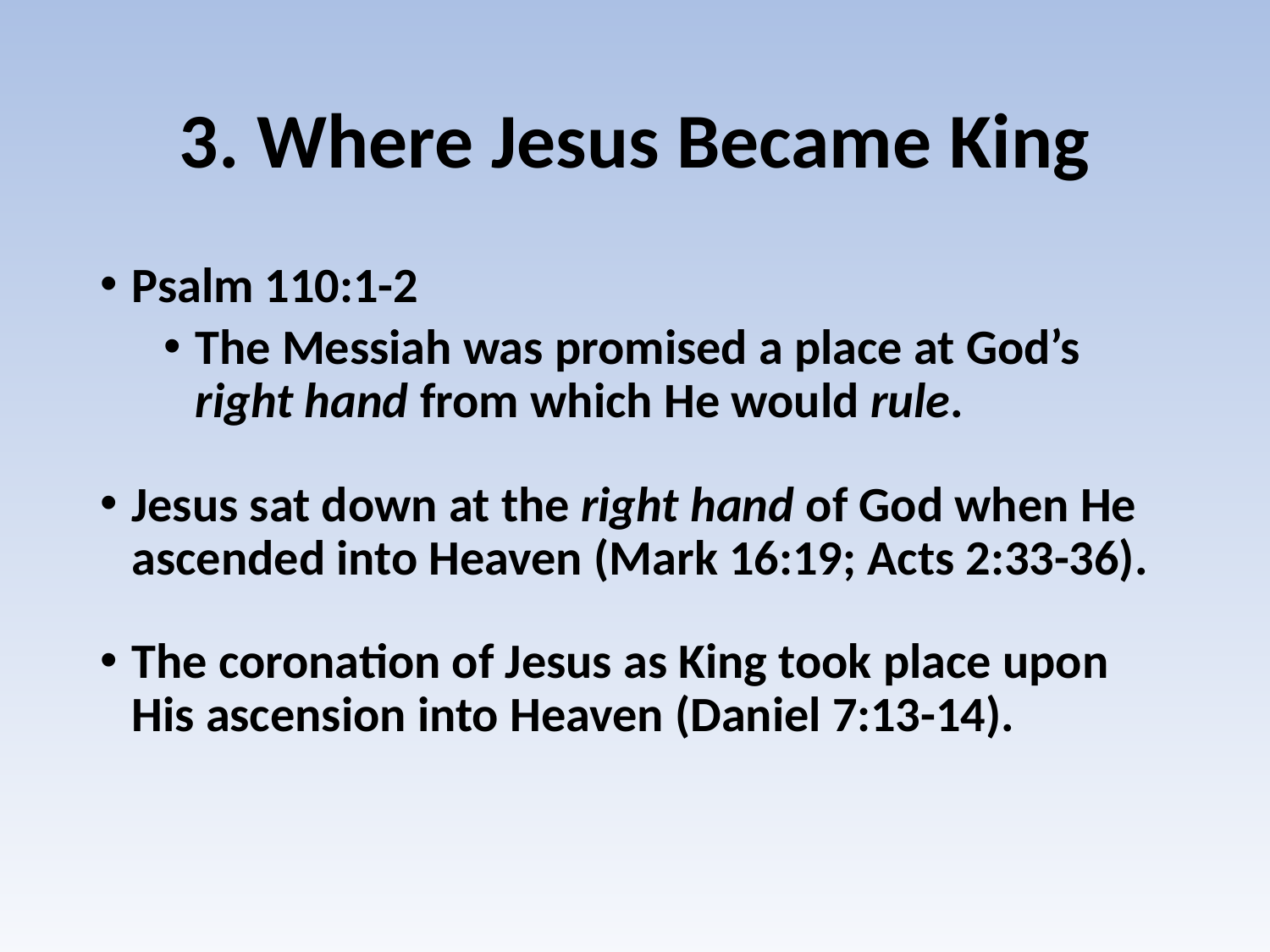

# 3. Where Jesus Became King
Psalm 110:1-2
The Messiah was promised a place at God’s right hand from which He would rule.

Jesus sat down at the right hand of God when He ascended into Heaven (Mark 16:19; Acts 2:33-36).

The coronation of Jesus as King took place upon His ascension into Heaven (Daniel 7:13-14).